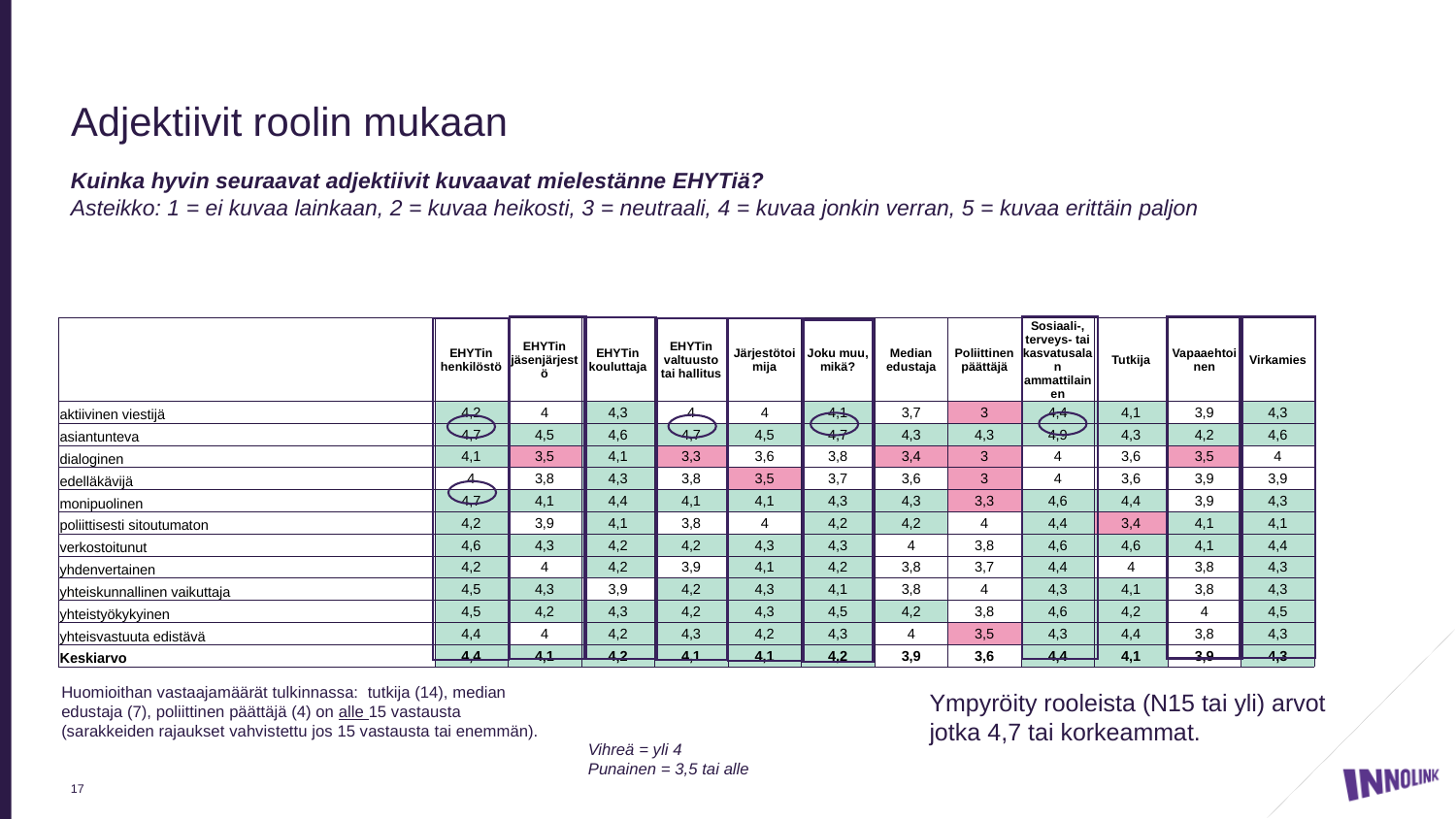

# Adjektiivit roolin mukaan
Kuinka hyvin seuraavat adjektiivit kuvaavat mielestänne EHYTiä?
Asteikko: 1 = ei kuvaa lainkaan, 2 = kuvaa heikosti, 3 = neutraali, 4 = kuvaa jonkin verran, 5 = kuvaa erittäin paljon

|  | EHYTin henkilöstö | EHYTin jäsenjärjestö | EHYTin kouluttaja | EHYTin valtuusto tai hallitus | Järjestötoimija | Joku muu, mikä? | Median edustaja | Poliittinen päättäjä | Sosiaali-, terveys- tai kasvatusalan ammattilainen | Tutkija | Vapaaehtoinen | Virkamies |
| --- | --- | --- | --- | --- | --- | --- | --- | --- | --- | --- | --- | --- |
| aktiivinen viestijä | 4,2 | 4 | 4,3 | 4 | 4 | 4,1 | 3,7 | 3 | 4,4 | 4,1 | 3,9 | 4,3 |
| asiantunteva | 4,7 | 4,5 | 4,6 | 4,7 | 4,5 | 4,7 | 4,3 | 4,3 | 4,9 | 4,3 | 4,2 | 4,6 |
| dialoginen | 4,1 | 3,5 | 4,1 | 3,3 | 3,6 | 3,8 | 3,4 | 3 | 4 | 3,6 | 3,5 | 4 |
| edelläkävijä | 4 | 3,8 | 4,3 | 3,8 | 3,5 | 3,7 | 3,6 | 3 | 4 | 3,6 | 3,9 | 3,9 |
| monipuolinen | 4,7 | 4,1 | 4,4 | 4,1 | 4,1 | 4,3 | 4,3 | 3,3 | 4,6 | 4,4 | 3,9 | 4,3 |
| poliittisesti sitoutumaton | 4,2 | 3,9 | 4,1 | 3,8 | 4 | 4,2 | 4,2 | 4 | 4,4 | 3,4 | 4,1 | 4,1 |
| verkostoitunut | 4,6 | 4,3 | 4,2 | 4,2 | 4,3 | 4,3 | 4 | 3,8 | 4,6 | 4,6 | 4,1 | 4,4 |
| yhdenvertainen | 4,2 | 4 | 4,2 | 3,9 | 4,1 | 4,2 | 3,8 | 3,7 | 4,4 | 4 | 3,8 | 4,3 |
| yhteiskunnallinen vaikuttaja | 4,5 | 4,3 | 3,9 | 4,2 | 4,3 | 4,1 | 3,8 | 4 | 4,3 | 4,1 | 3,8 | 4,3 |
| yhteistyökykyinen | 4,5 | 4,2 | 4,3 | 4,2 | 4,3 | 4,5 | 4,2 | 3,8 | 4,6 | 4,2 | 4 | 4,5 |
| yhteisvastuuta edistävä | 4,4 | 4 | 4,2 | 4,3 | 4,2 | 4,3 | 4 | 3,5 | 4,3 | 4,4 | 3,8 | 4,3 |
| Keskiarvo | 4,4 | 4,1 | 4,2 | 4,1 | 4,1 | 4,2 | 3,9 | 3,6 | 4,4 | 4,1 | 3,9 | 4,3 |

Huomioithan vastaajamäärät tulkinnassa:  tutkija (14), median edustaja (7), poliittinen päättäjä (4) on alle 15 vastausta (sarakkeiden rajaukset vahvistettu jos 15 vastausta tai enemmän).
Ympyröity rooleista (N15 tai yli) arvot jotka 4,7 tai korkeammat.
Vihreä = yli 4
Punainen = 3,5 tai alle
17